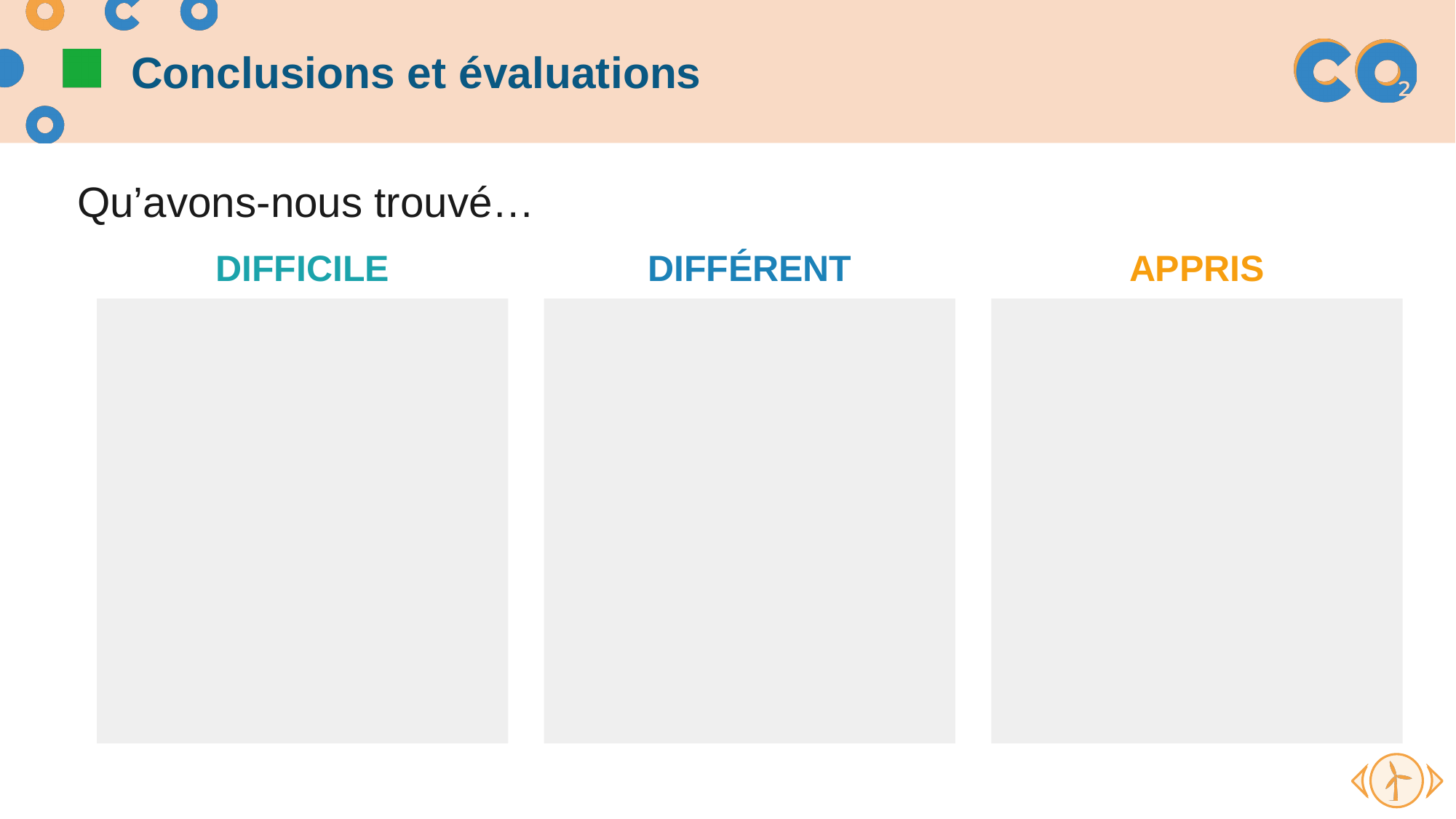

# Conclusions et évaluations
Qu’avons-nous trouvé…
DIFFICILE
DIFFÉRENT
APPRIS